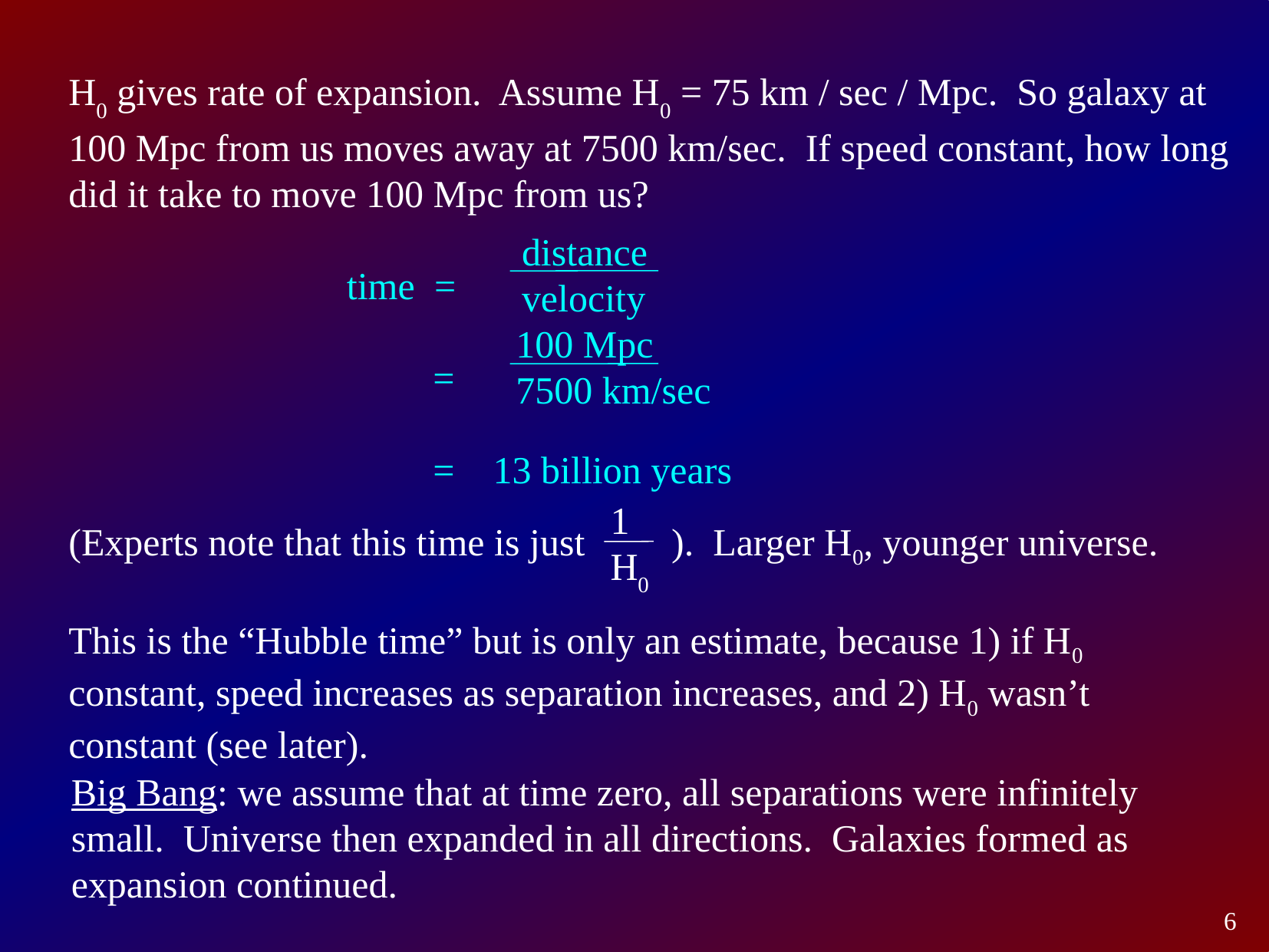

H0 gives rate of expansion.  Assume H0 = 75 km / sec / Mpc.  So galaxy at 100 Mpc from us moves away at 7500 km/sec.  If speed constant, how long did it take to move 100 Mpc from us?

                             time  =

                                      =

                                      =    13 billion years
distance
velocity

100 Mpc
7500 km/sec

1
H0

(Experts note that this time is just         ).  Larger H0, younger universe.

This is the “Hubble time” but is only an estimate, because 1) if H0 constant, speed increases as separation increases, and 2) H0 wasn’t constant (see later).

Big Bang: we assume that at time zero, all separations were infinitely small.  Universe then expanded in all directions.  Galaxies formed as expansion continued.
6